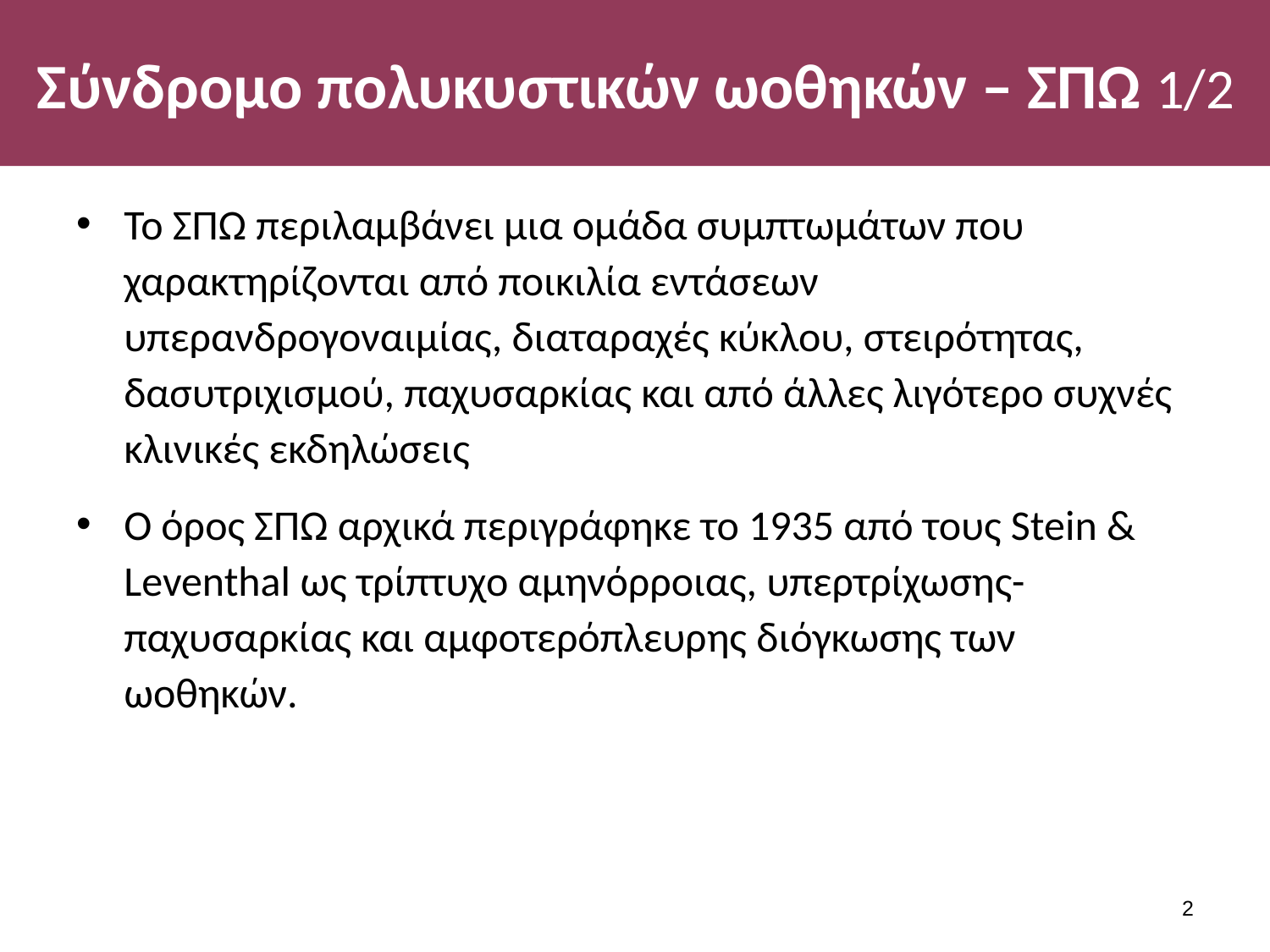

# Σύνδρομο πολυκυστικών ωοθηκών – ΣΠΩ 1/2
Το ΣΠΩ περιλαμβάνει μια ομάδα συμπτωμάτων που χαρακτηρίζονται από ποικιλία εντάσεων υπερανδρογοναιμίας, διαταραχές κύκλου, στειρότητας, δασυτριχισμού, παχυσαρκίας και από άλλες λιγότερο συχνές κλινικές εκδηλώσεις
Ο όρος ΣΠΩ αρχικά περιγράφηκε το 1935 από τους Stein & Leventhal ως τρίπτυχο αμηνόρροιας, υπερτρίχωσης-παχυσαρκίας και αμφοτερόπλευρης διόγκωσης των ωοθηκών.
2